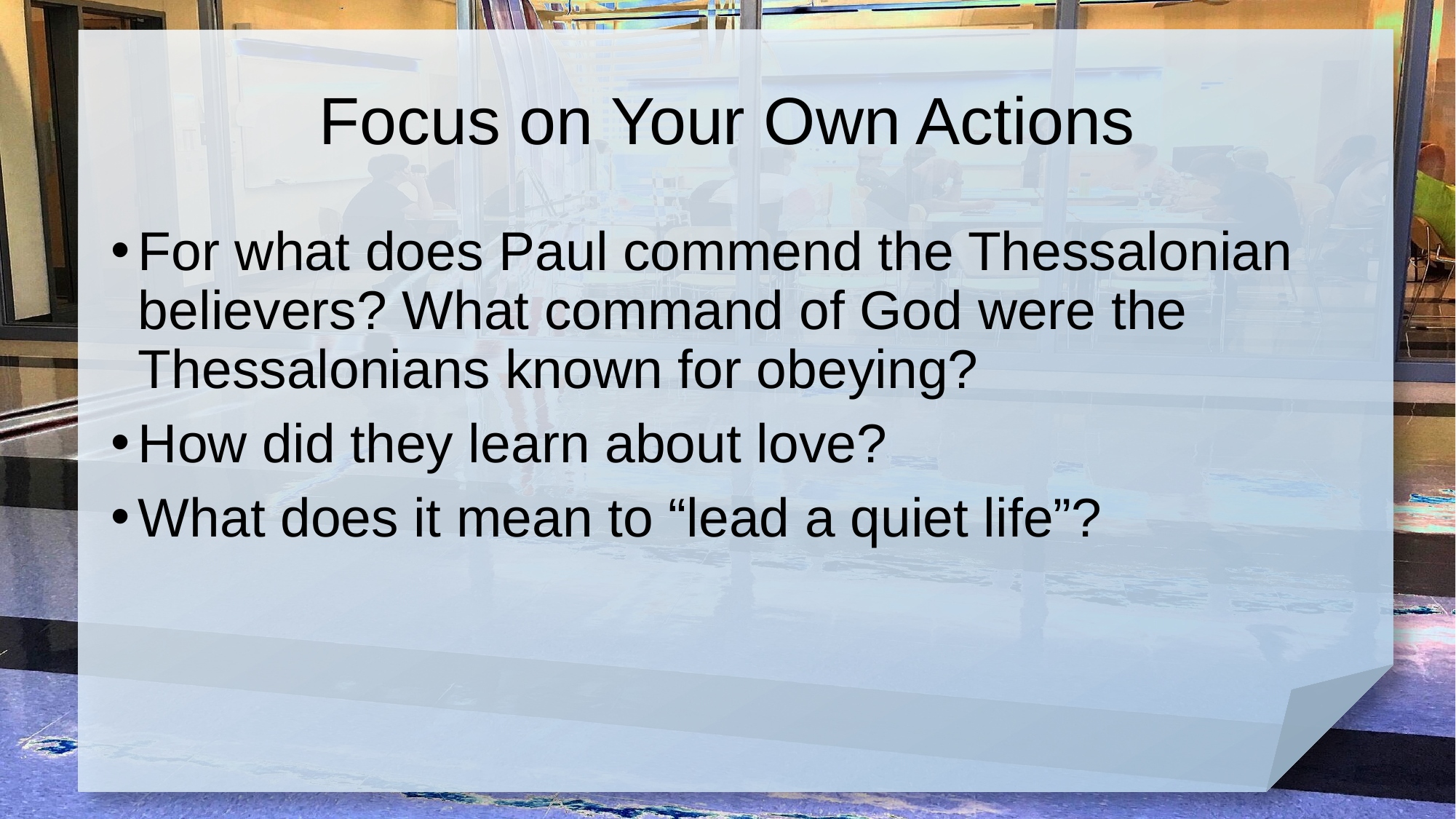

# Focus on Your Own Actions
For what does Paul commend the Thessalonian believers? What command of God were the Thessalonians known for obeying?
How did they learn about love?
What does it mean to “lead a quiet life”?